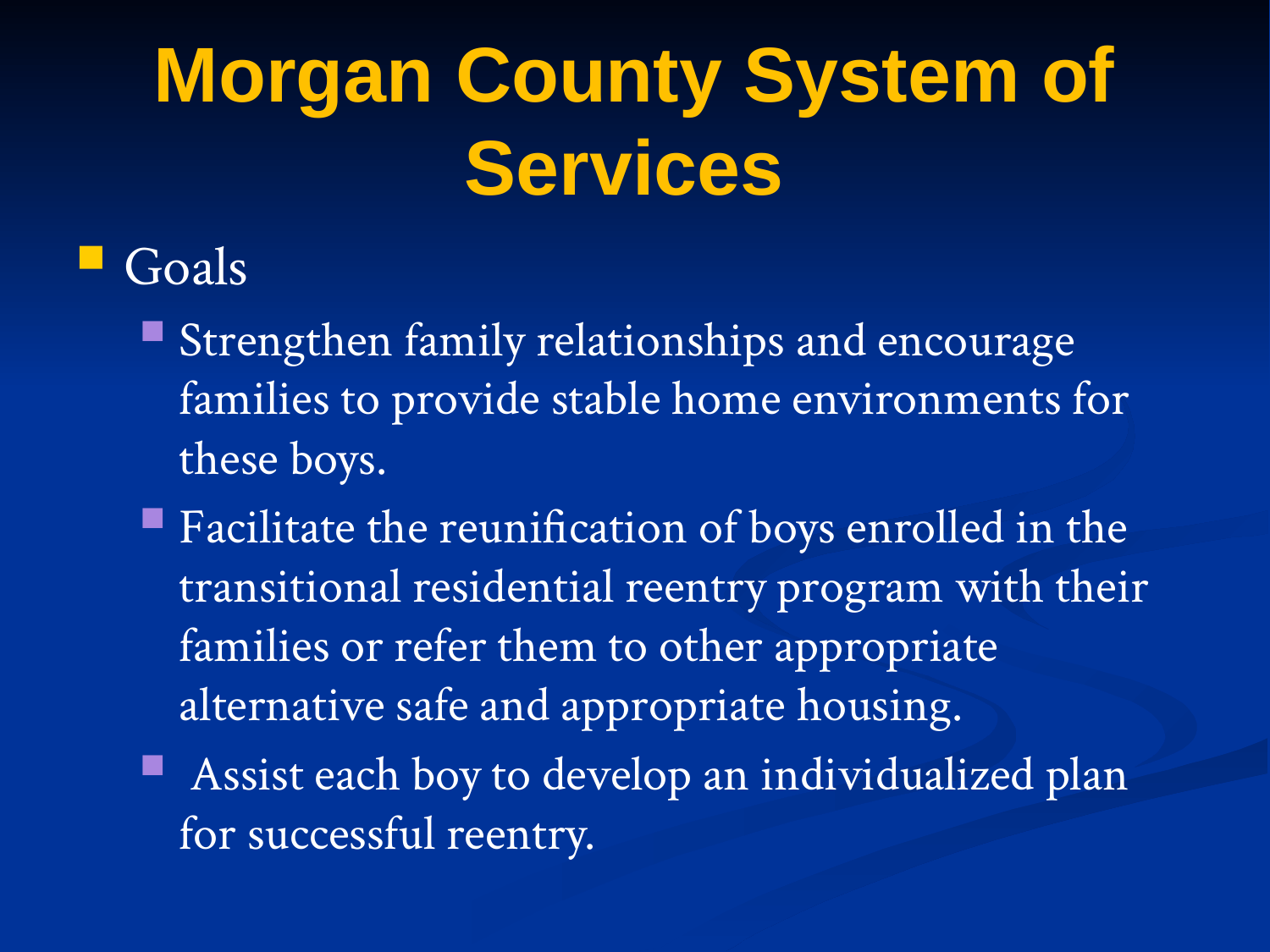

# Morgan County System of Services
Goals
Strengthen family relationships and encourage families to provide stable home environments for these boys.
Facilitate the reunification of boys enrolled in the transitional residential reentry program with their families or refer them to other appropriate alternative safe and appropriate housing.
 Assist each boy to develop an individualized plan for successful reentry.